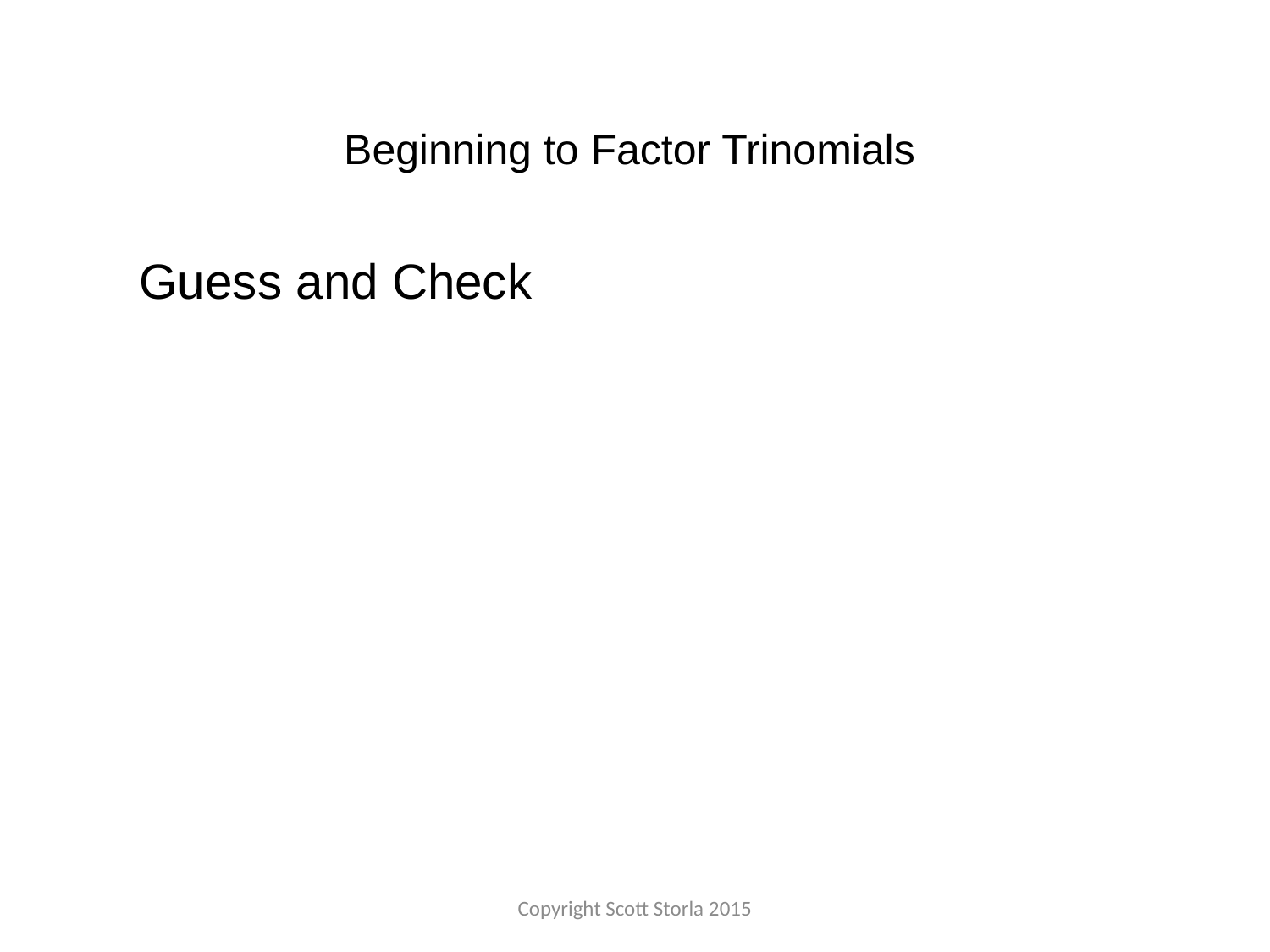

Beginning to Factor Trinomials
Guess and Check
Copyright Scott Storla 2015